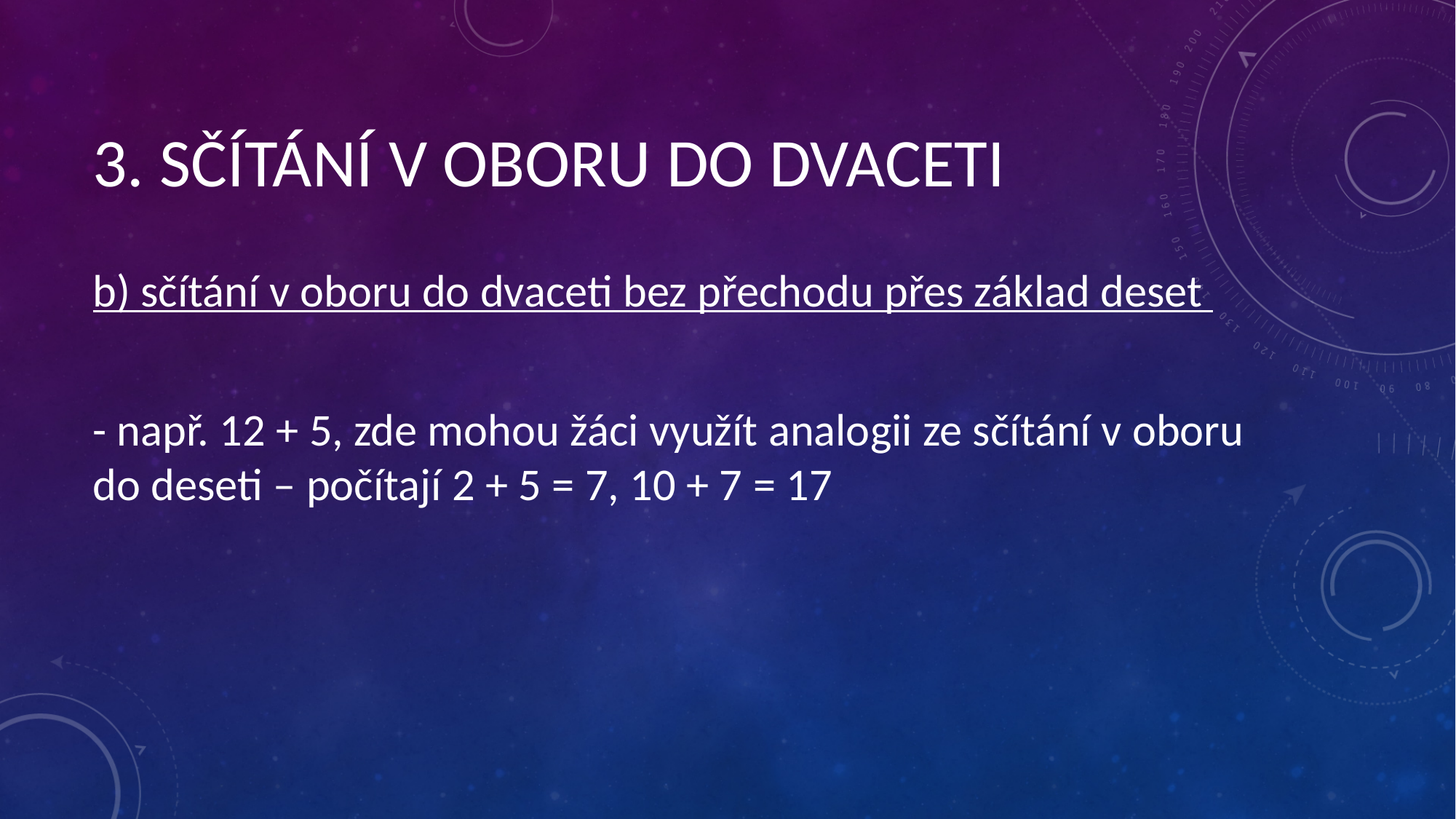

# 3. Sčítání v oboru do dvaceti
b) sčítání v oboru do dvaceti bez přechodu přes základ deset

- např. 12 + 5, zde mohou žáci využít analogii ze sčítání v oboru do deseti – počítají 2 + 5 = 7, 10 + 7 = 17